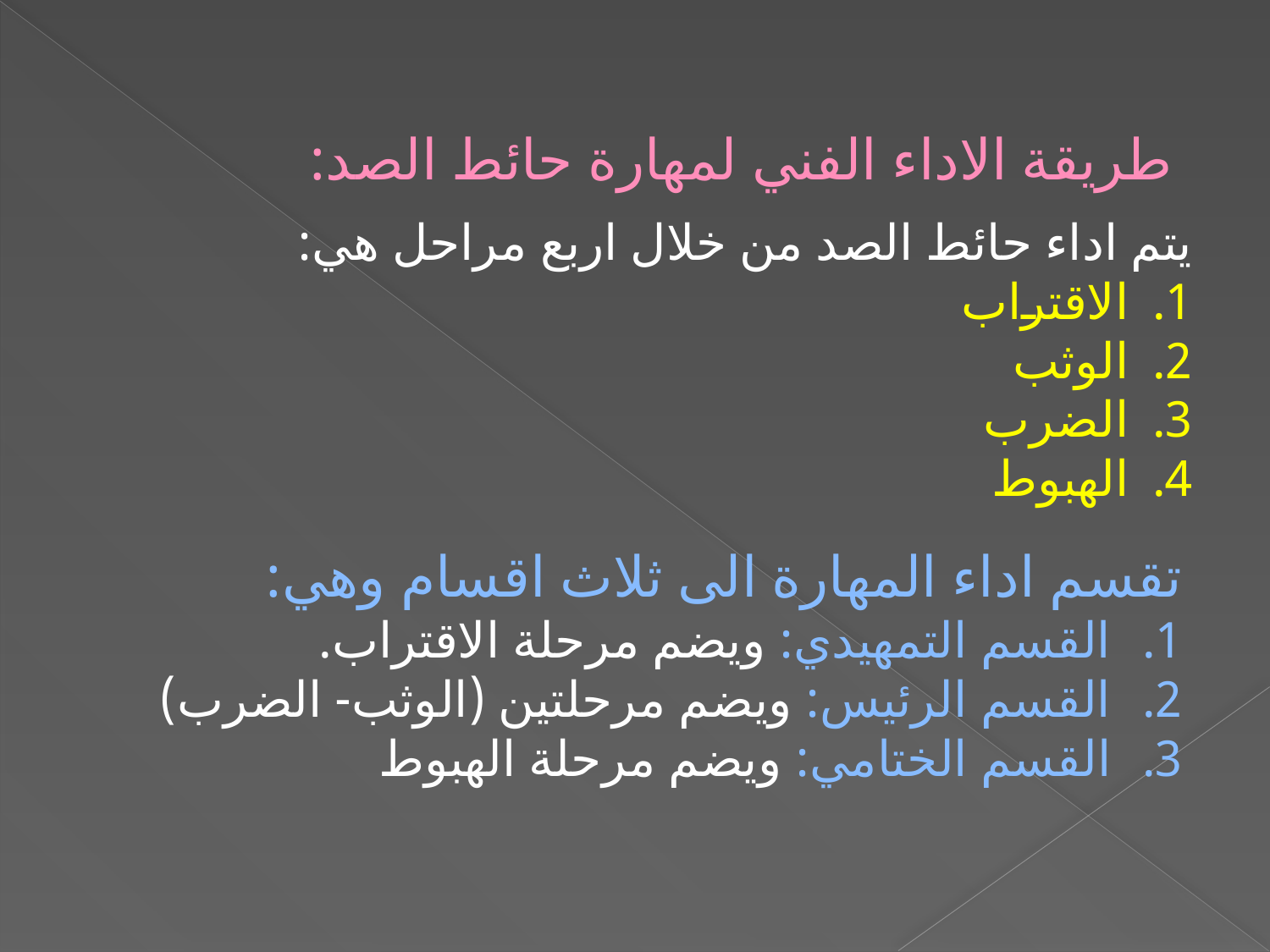

طريقة الاداء الفني لمهارة حائط الصد:
يتم اداء حائط الصد من خلال اربع مراحل هي:
الاقتراب
الوثب
الضرب
الهبوط
تقسم اداء المهارة الى ثلاث اقسام وهي:
القسم التمهيدي: ويضم مرحلة الاقتراب.
القسم الرئيس: ويضم مرحلتين (الوثب- الضرب)
القسم الختامي: ويضم مرحلة الهبوط